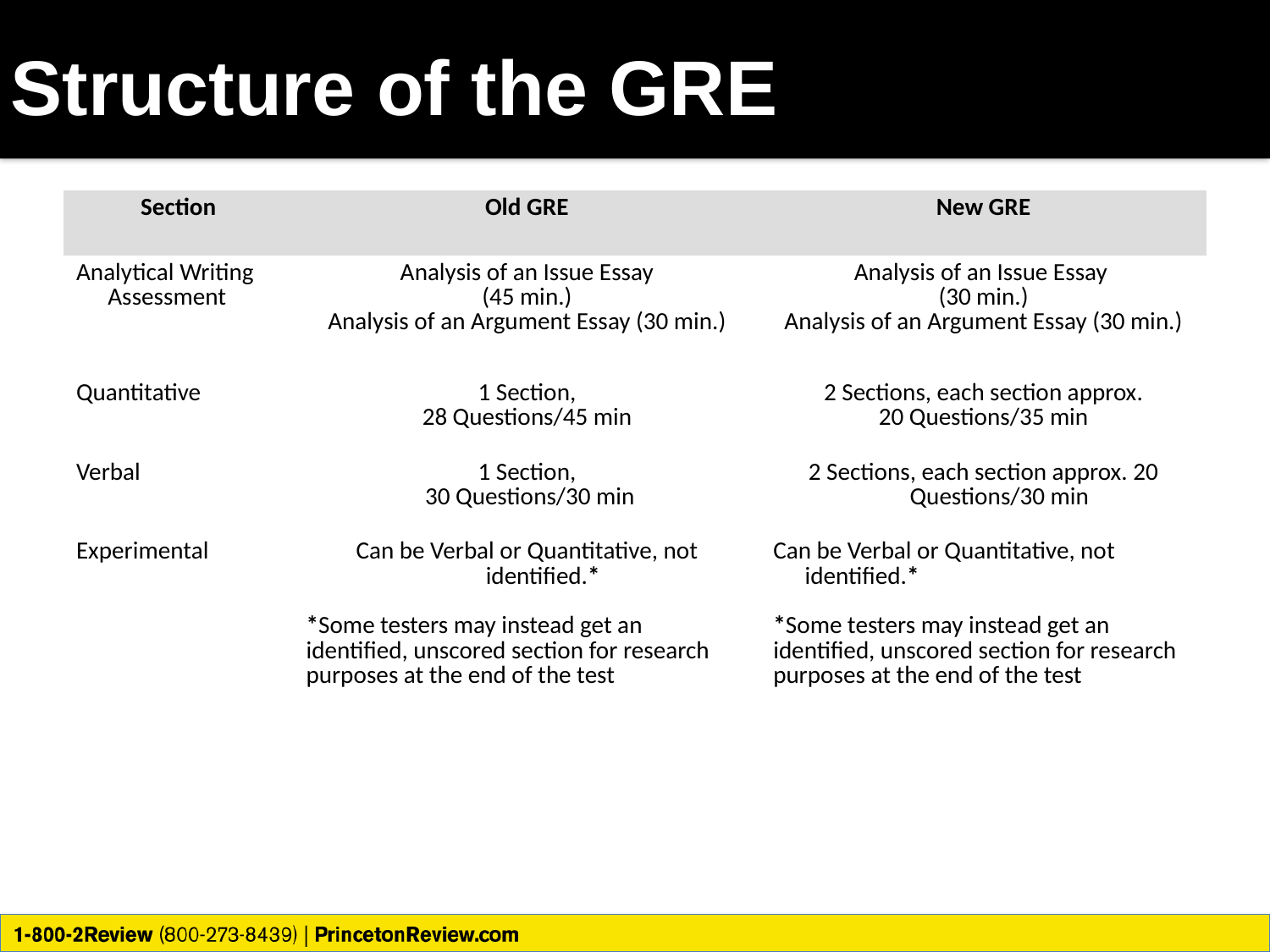

Structure of the GRE
| Section | Old GRE | New GRE |
| --- | --- | --- |
| Analytical Writing Assessment | Analysis of an Issue Essay (45 min.) Analysis of an Argument Essay (30 min.) | Analysis of an Issue Essay (30 min.) Analysis of an Argument Essay (30 min.) |
| Quantitative | 1 Section, 28 Questions/45 min | 2 Sections, each section approx. 20 Questions/35 min |
| Verbal | 1 Section, 30 Questions/30 min | 2 Sections, each section approx. 20 Questions/30 min |
| Experimental | Can be Verbal or Quantitative, not identified.\* \*Some testers may instead get an identified, unscored section for research purposes at the end of the test | Can be Verbal or Quantitative, not identified.\* \*Some testers may instead get an identified, unscored section for research purposes at the end of the test |